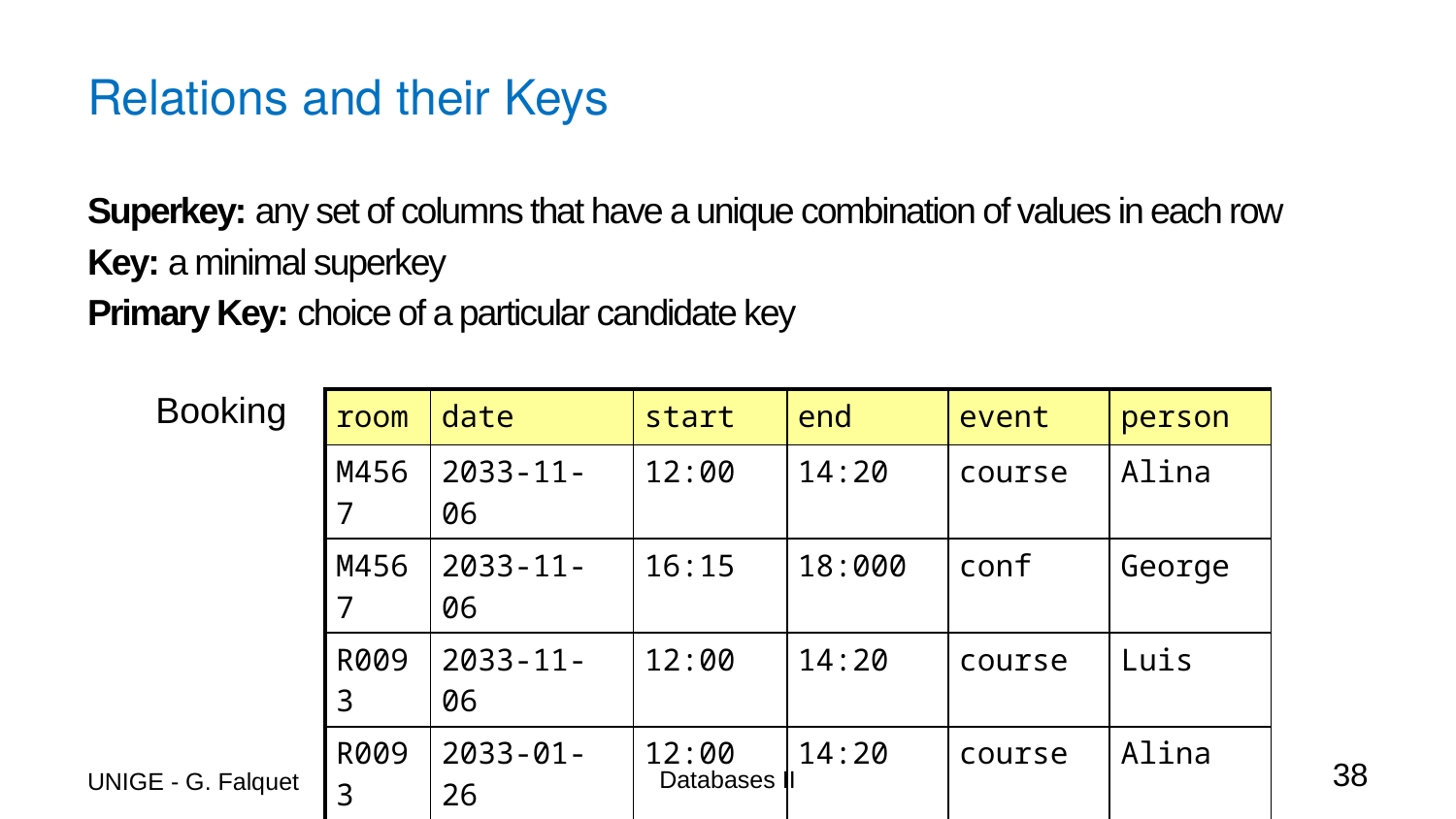

# Relations and their Keys
Superkey: any set of columns that have a unique combination of values in each row
Key: a minimal superkey
Primary Key: choice of a particular candidate key
Booking
| room | date | start | end | event | person |
| --- | --- | --- | --- | --- | --- |
| M4567 | 2033-11-06 | 12:00 | 14:20 | course | Alina |
| M4567 | 2033-11-06 | 16:15 | 18:000 | conf | George |
| R0093 | 2033-11-06 | 12:00 | 14:20 | course | Luis |
| R0093 | 2033-01-26 | 12:00 | 14:20 | course | Alina |
| R7770 | 2033-01-26 | 12:00 | 14:20 | seminar | Alina |
UNIGE - G. Falquet
Databases II
38